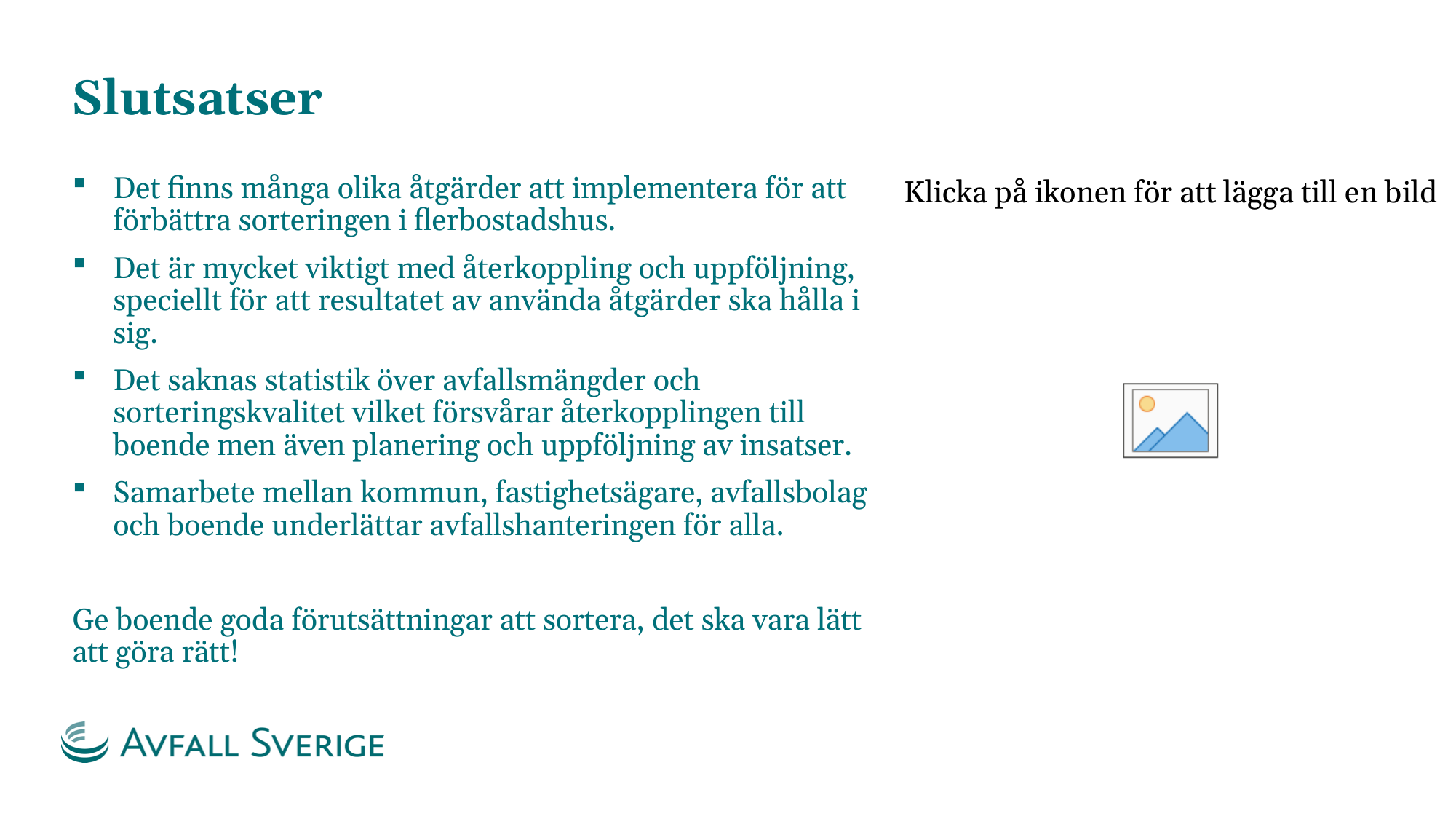

# Slutsatser
Det finns många olika åtgärder att implementera för att förbättra sorteringen i flerbostadshus.
Det är mycket viktigt med återkoppling och uppföljning, speciellt för att resultatet av använda åtgärder ska hålla i sig.
Det saknas statistik över avfallsmängder och sorteringskvalitet vilket försvårar återkopplingen till boende men även planering och uppföljning av insatser.
Samarbete mellan kommun, fastighetsägare, avfallsbolag och boende underlättar avfallshanteringen för alla.

Ge boende goda förutsättningar att sortera, det ska vara lätt att göra rätt!